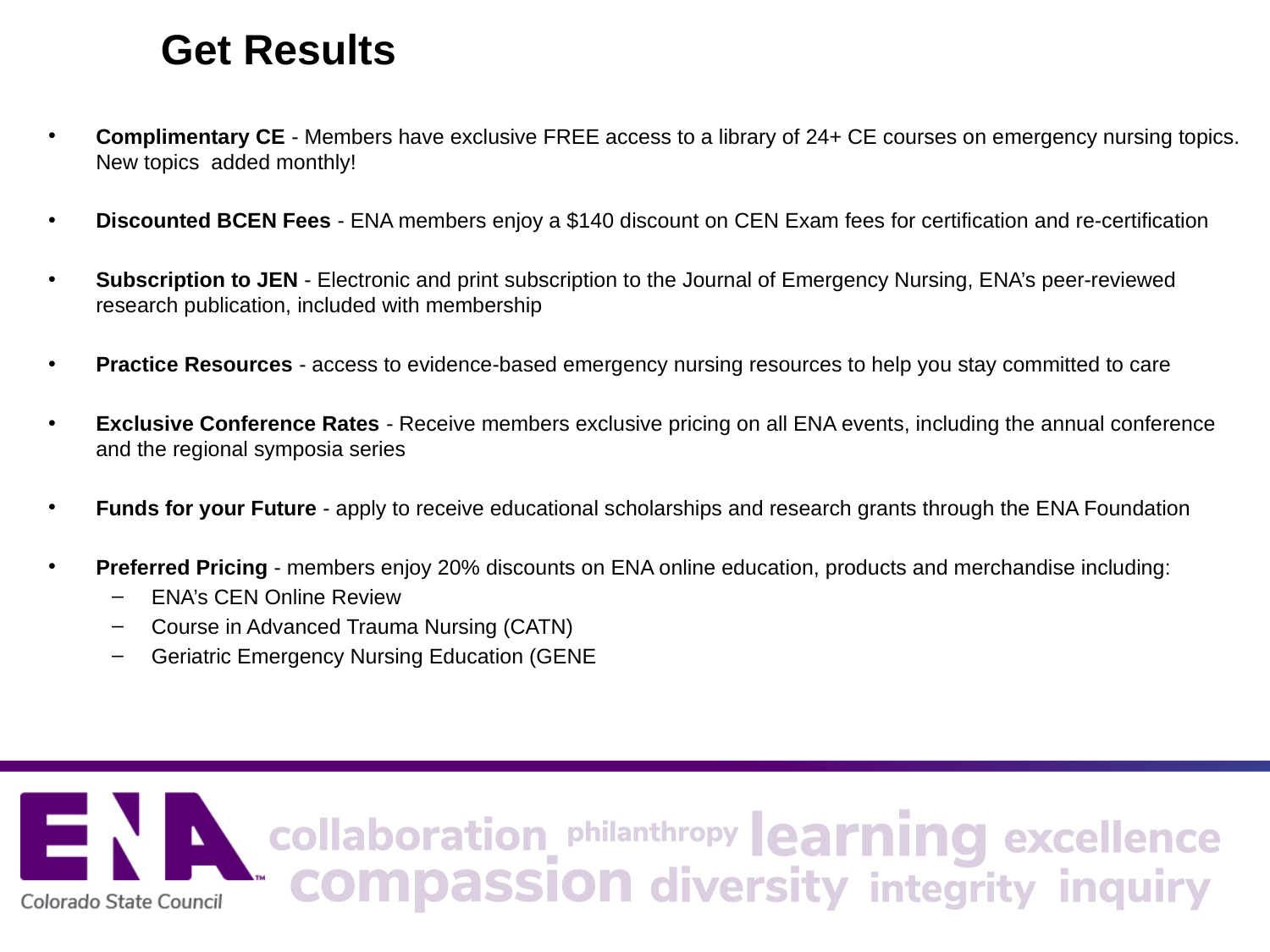

# Get Results
Complimentary CE - Members have exclusive FREE access to a library of 24+ CE courses on emergency nursing topics. New topics  added monthly!

Discounted BCEN Fees - ENA members enjoy a $140 discount on CEN Exam fees for certification and re-certification

Subscription to JEN - Electronic and print subscription to the Journal of Emergency Nursing, ENA’s peer-reviewed research publication, included with membership

Practice Resources - access to evidence-based emergency nursing resources to help you stay committed to care

Exclusive Conference Rates - Receive members exclusive pricing on all ENA events, including the annual conference and the regional symposia series

Funds for your Future - apply to receive educational scholarships and research grants through the ENA Foundation

Preferred Pricing - members enjoy 20% discounts on ENA online education, products and merchandise including:
ENA’s CEN Online Review
Course in Advanced Trauma Nursing (CATN)
Geriatric Emergency Nursing Education (GENE